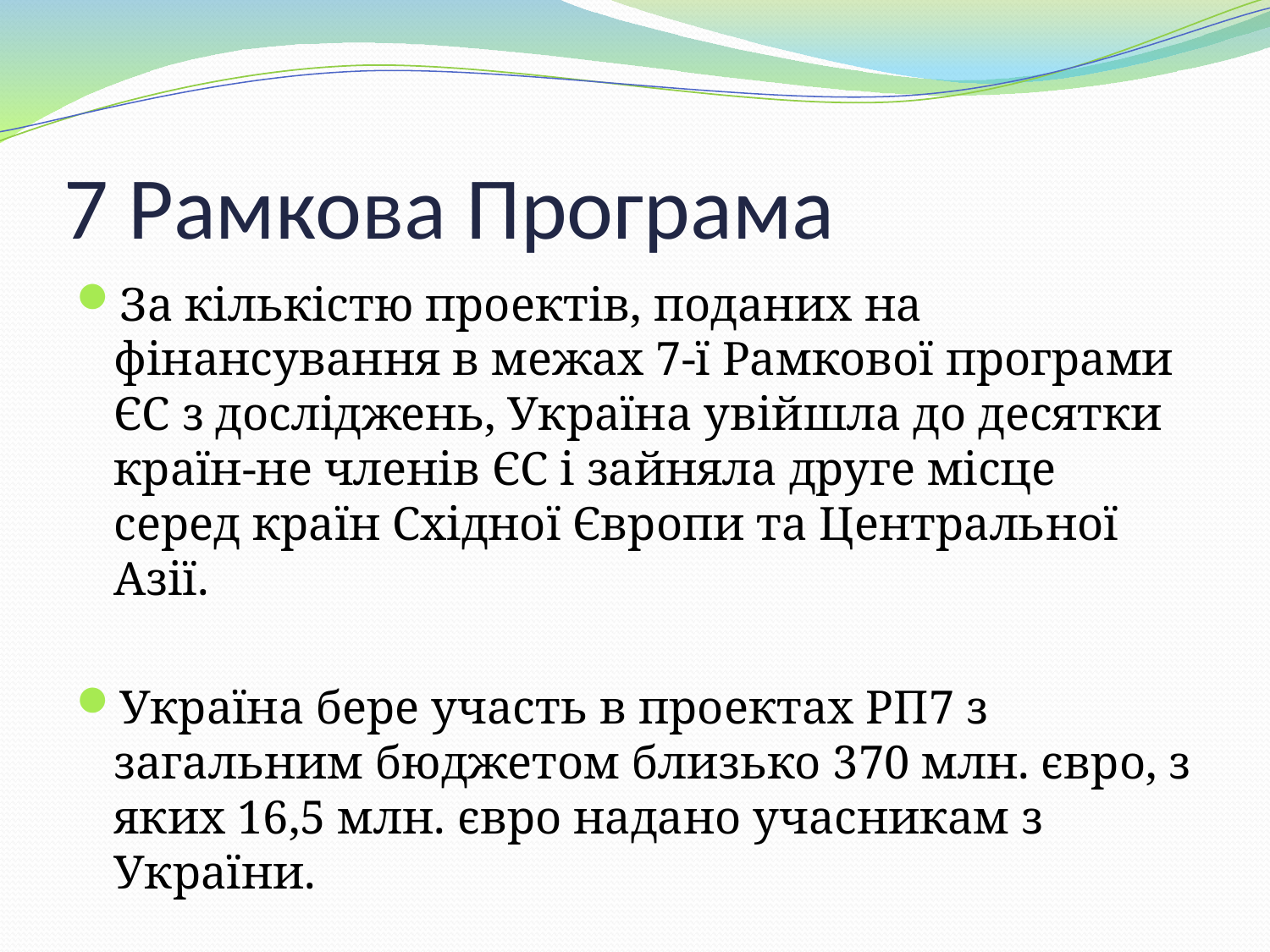

# 7 Рамкова Програма
За кількістю проектів, поданих на фінансування в межах 7-ї Рамкової програми ЄС з досліджень, Україна увійшла до десятки країн-не членів ЄС і зайняла друге місце серед країн Східної Європи та Центральної Азії.

Україна бере участь в проектах РП7 з загальним бюджетом близько 370 млн. євро, з яких 16,5 млн. євро надано учасникам з України.